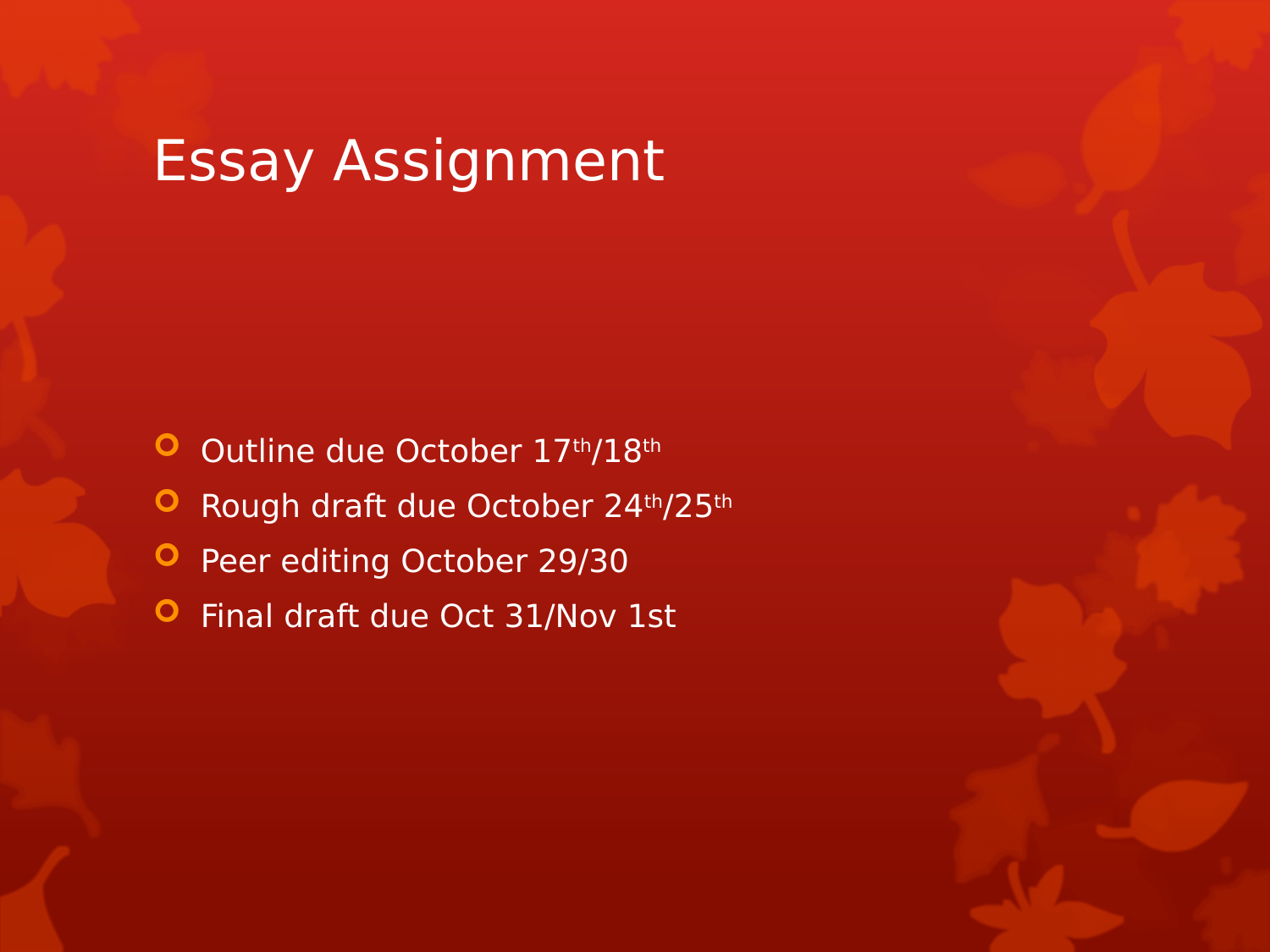

# Essay Assignment
Outline due October 17th/18th
Rough draft due October 24th/25th
Peer editing October 29/30
Final draft due Oct 31/Nov 1st